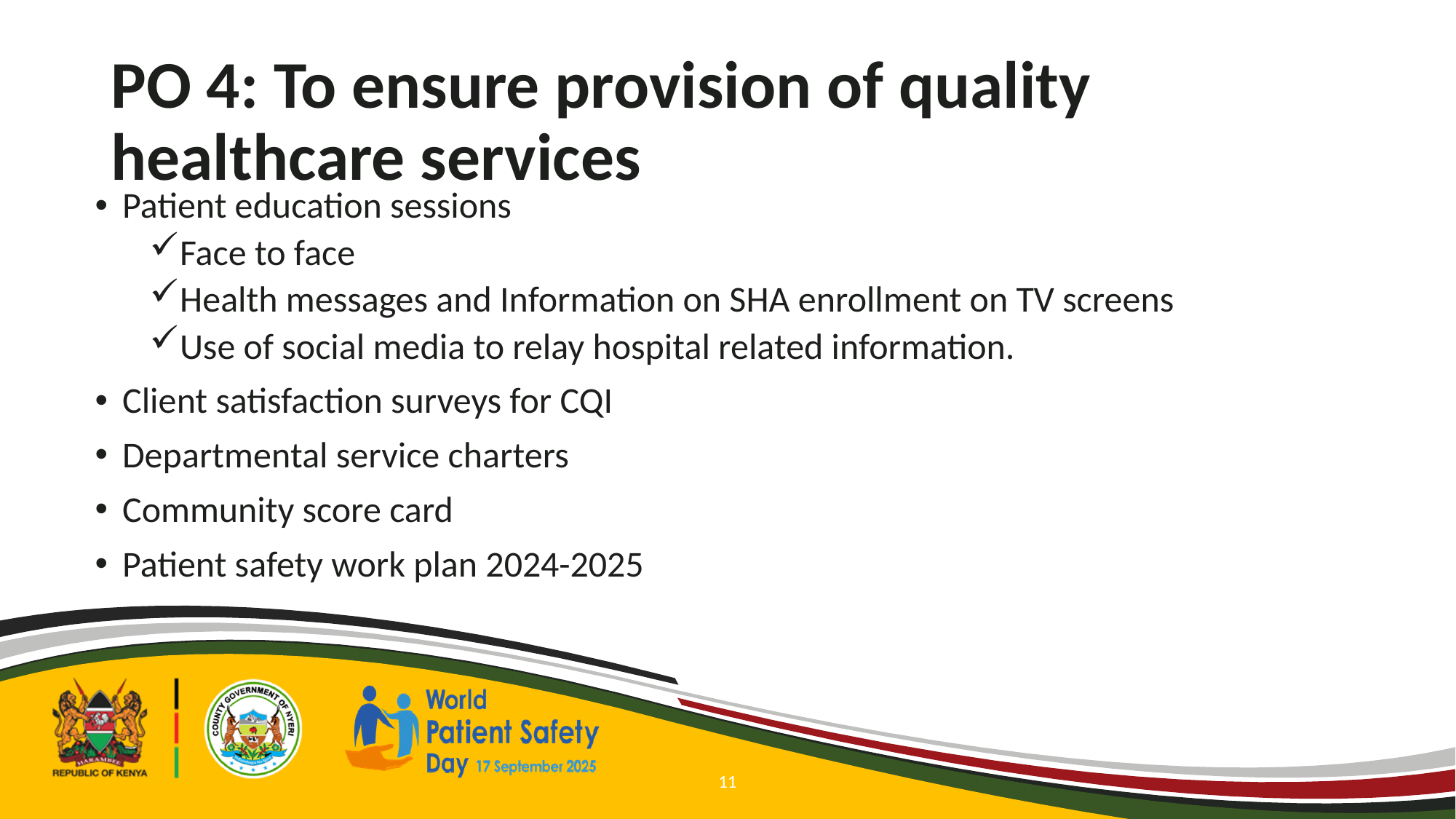

# PO 4: To ensure provision of quality healthcare services
Patient education sessions
Face to face
Health messages and Information on SHA enrollment on TV screens
Use of social media to relay hospital related information.
Client satisfaction surveys for CQI
Departmental service charters
Community score card
Patient safety work plan 2024-2025

11